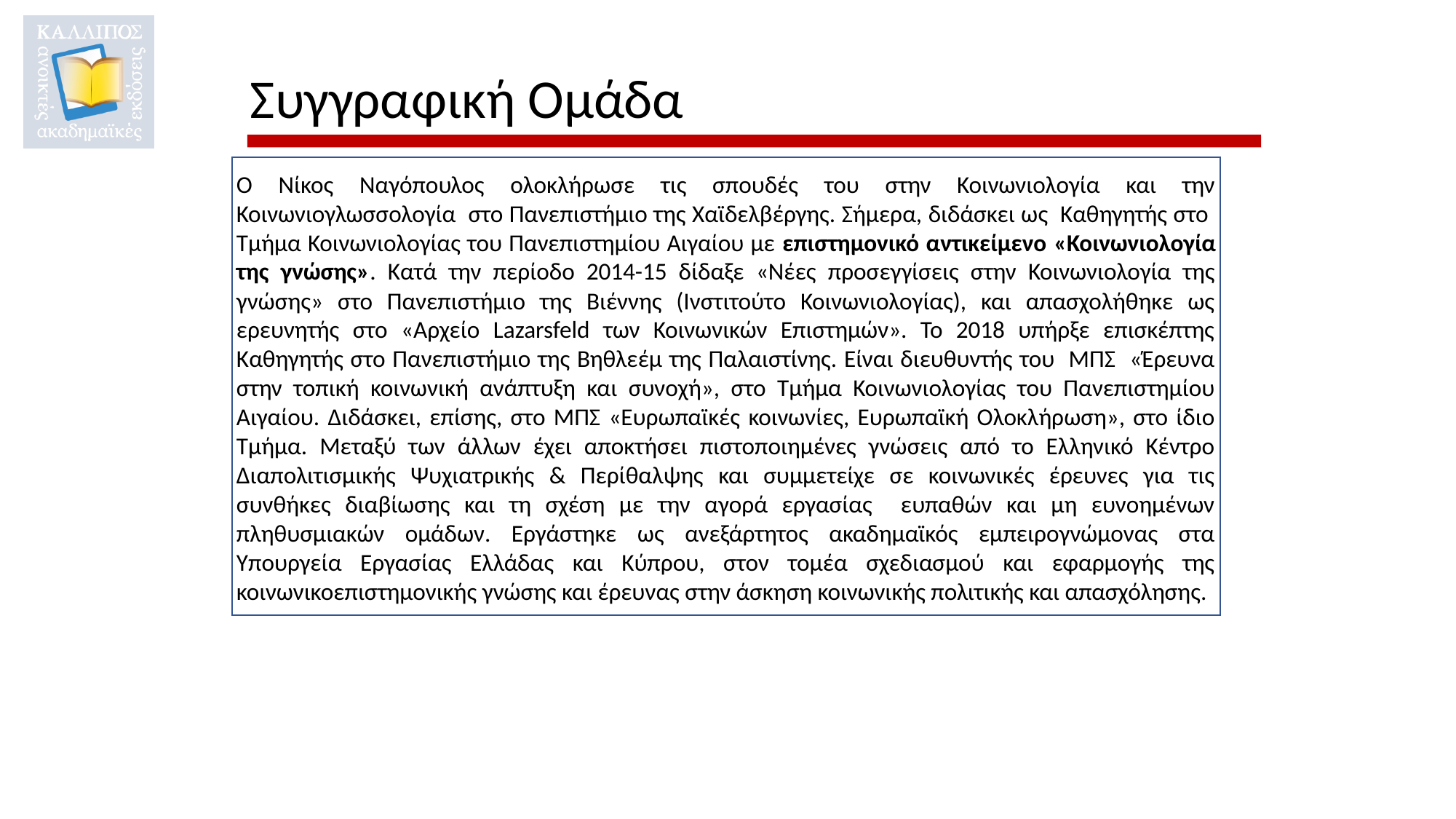

# Συγγραφική Ομάδα

O Νίκος Ναγόπουλος ολοκλήρωσε τις σπουδές του στην Κοινωνιολογία και την Κοινωνιογλωσσολογία  στο Πανεπιστήμιο της Χαϊδελβέργης. Σήμερα, διδάσκει ως  Καθηγητής στο  Τμήμα Κοινωνιολογίας του Πανεπιστημίου Αιγαίου με επιστημονικό αντικείμενο «Κοινωνιολογία της γνώσης». Κατά την περίοδο 2014-15 δίδαξε «Νέες προσεγγίσεις στην Κοινωνιολογία της γνώσης» στο Πανεπιστήμιο της Βιέννης (Ινστιτούτο Κοινωνιολογίας), και απασχολήθηκε ως ερευνητής στο «Αρχείο Lazarsfeld των Κοινωνικών Επιστημών». Το 2018 υπήρξε επισκέπτης Καθηγητής στο Πανεπιστήμιο της Βηθλεέμ της Παλαιστίνης. Είναι διευθυντής του  ΜΠΣ  «Έρευνα στην τοπική κοινωνική ανάπτυξη και συνοχή», στο Τμήμα Κοινωνιολογίας του Πανεπιστημίου Αιγαίου. Διδάσκει, επίσης, στο ΜΠΣ «Ευρωπαϊκές κοινωνίες, Ευρωπαϊκή Ολοκλήρωση», στο ίδιο Τμήμα. Μεταξύ των άλλων έχει αποκτήσει πιστοποιημένες γνώσεις από το Ελληνικό Κέντρο Διαπολιτισμικής Ψυχιατρικής & Περίθαλψης και συμμετείχε σε κοινωνικές έρευνες για τις συνθήκες διαβίωσης και τη σχέση με την αγορά εργασίας  ευπαθών και μη ευνοημένων πληθυσμιακών ομάδων. Εργάστηκε ως ανεξάρτητος ακαδημαϊκός εμπειρογνώμονας στα Υπουργεία Εργασίας Ελλάδας και Κύπρου, στον τομέα σχεδιασμού και εφαρμογής της κοινωνικοεπιστημονικής γνώσης και έρευνας στην άσκηση κοινωνικής πολιτικής και απασχόλησης.